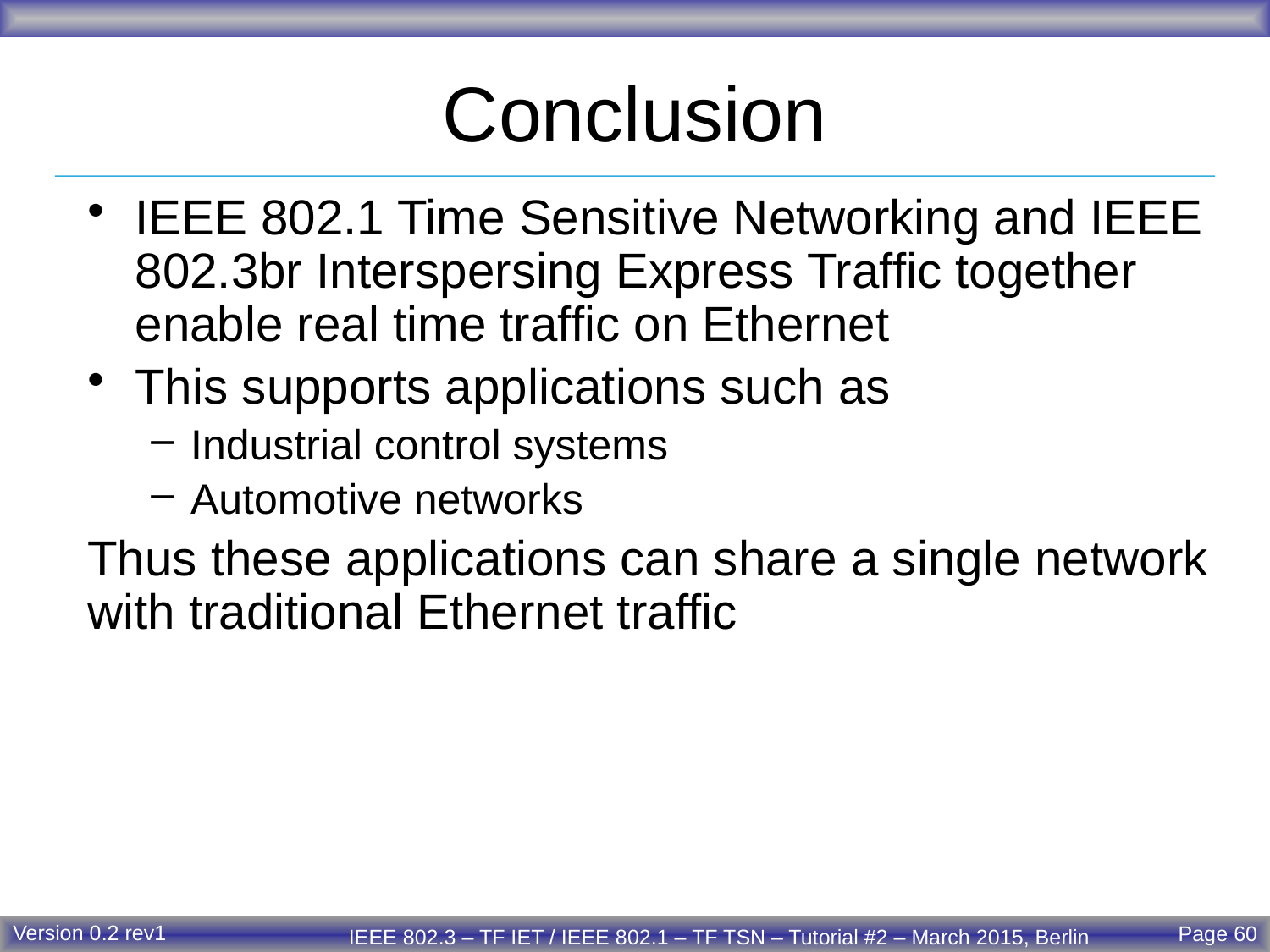

# Conclusion
IEEE 802.1 Time Sensitive Networking and IEEE 802.3br Interspersing Express Traffic together enable real time traffic on Ethernet
This supports applications such as
Industrial control systems
Automotive networks
Thus these applications can share a single network with traditional Ethernet traffic